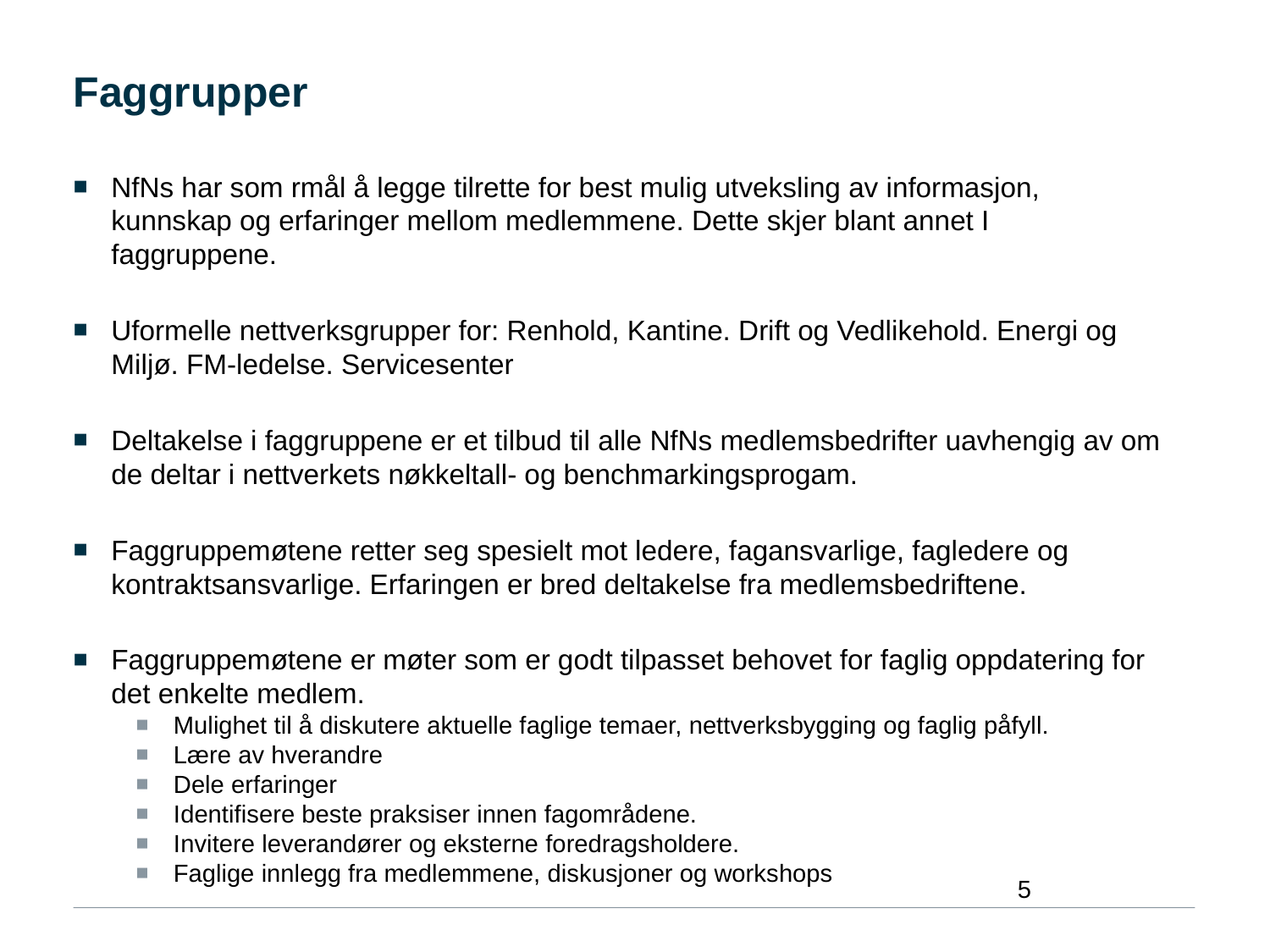

# Faggrupper
NfNs har som rmål å legge tilrette for best mulig utveksling av informasjon, kunnskap og erfaringer mellom medlemmene. Dette skjer blant annet I faggruppene.
Uformelle nettverksgrupper for: Renhold, Kantine. Drift og Vedlikehold. Energi og Miljø. FM-ledelse. Servicesenter
Deltakelse i faggruppene er et tilbud til alle NfNs medlemsbedrifter uavhengig av om de deltar i nettverkets nøkkeltall- og benchmarkingsprogam.
Faggruppemøtene retter seg spesielt mot ledere, fagansvarlige, fagledere og kontraktsansvarlige. Erfaringen er bred deltakelse fra medlemsbedriftene.
Faggruppemøtene er møter som er godt tilpasset behovet for faglig oppdatering for det enkelte medlem.
Mulighet til å diskutere aktuelle faglige temaer, nettverksbygging og faglig påfyll.
Lære av hverandre
Dele erfaringer
Identifisere beste praksiser innen fagområdene.
Invitere leverandører og eksterne foredragsholdere.
Faglige innlegg fra medlemmene, diskusjoner og workshops
5